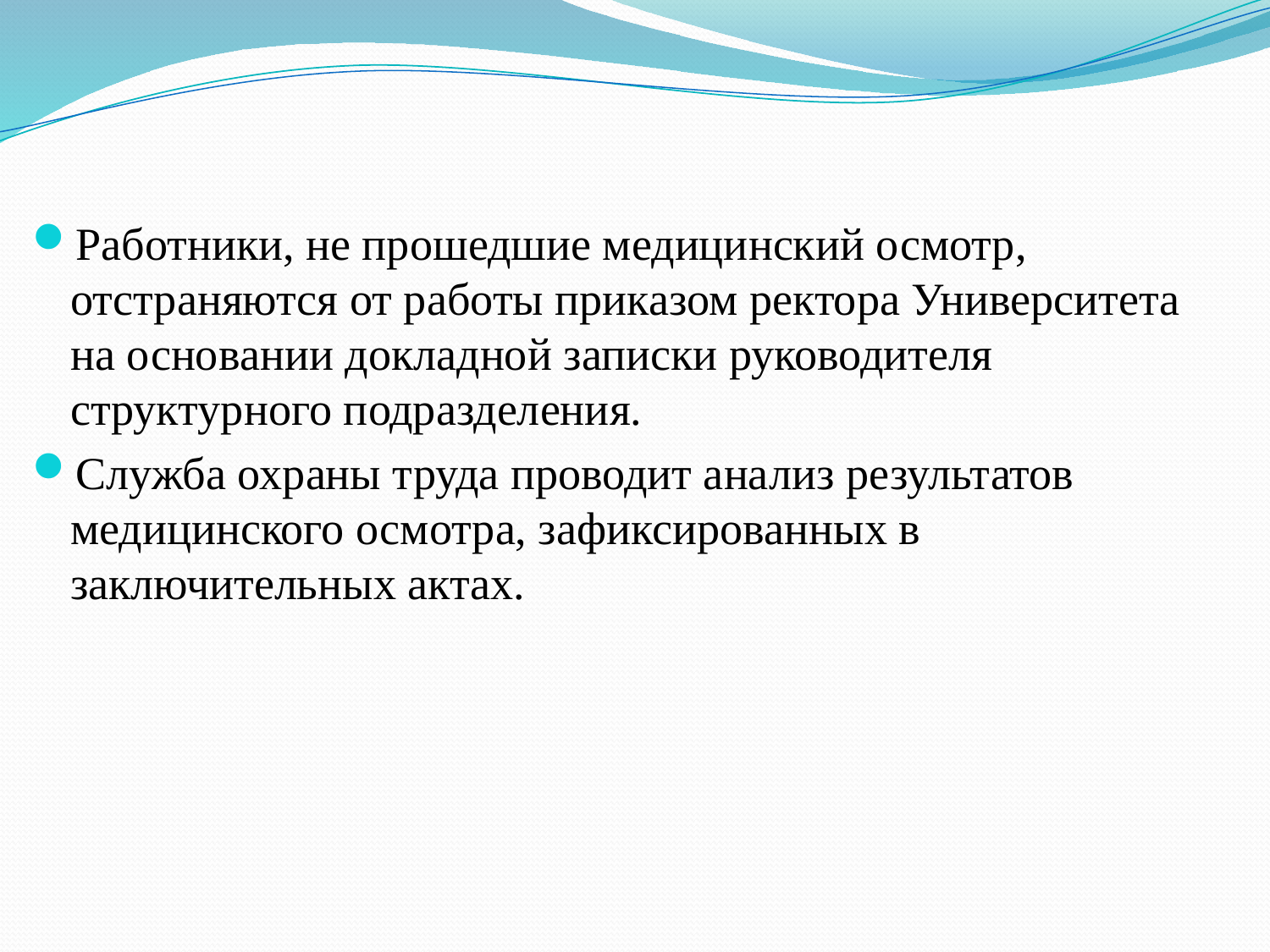

Работники, не прошедшие медицинский осмотр, отстраняются от работы приказом ректора Университета на основании докладной записки руководителя структурного подразделения.
Служба охраны труда проводит анализ результатов медицинского осмотра, зафиксированных в заключительных актах.